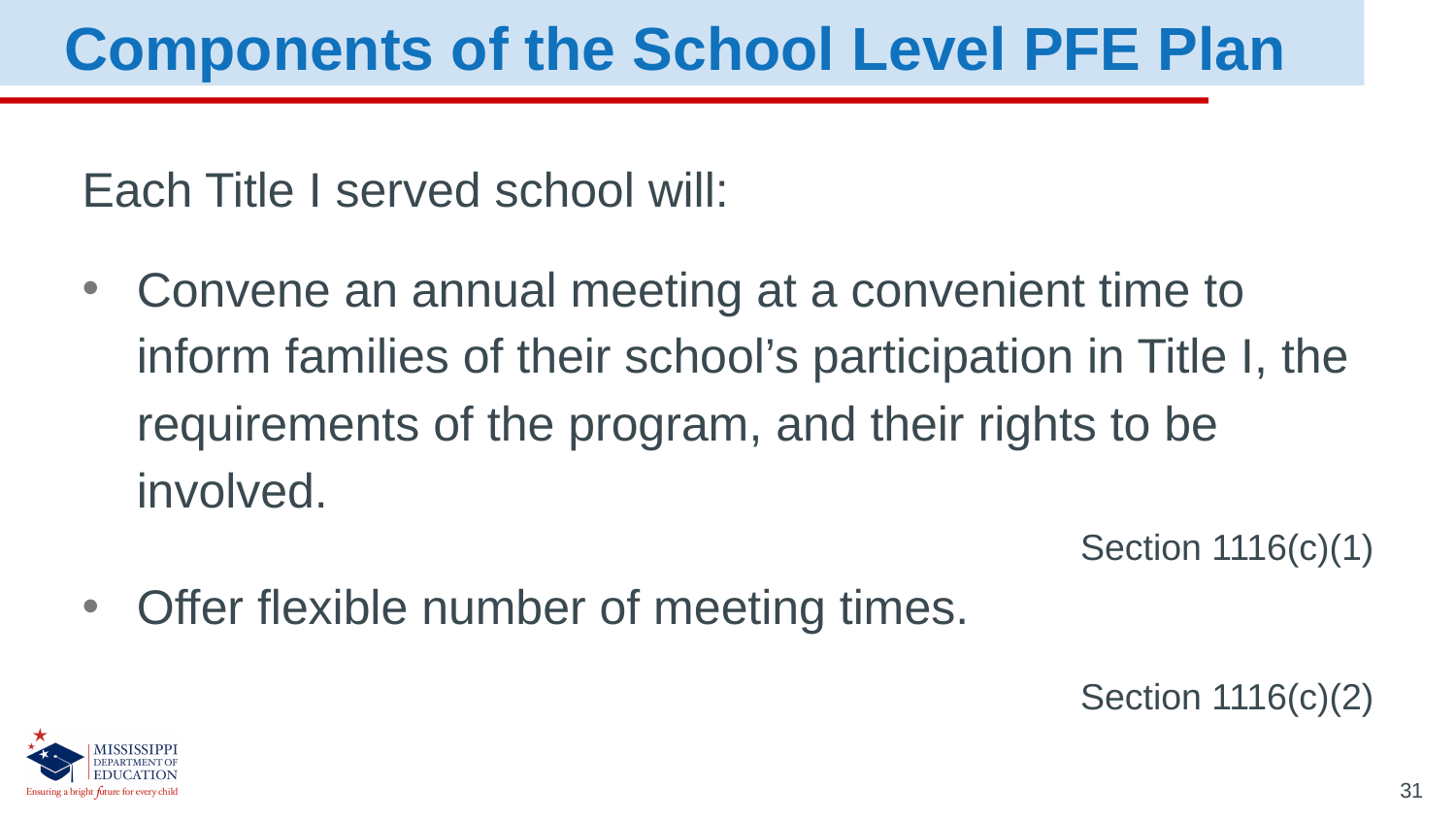

Components of the School Level PFE Plan
Each Title I served school will:
Convene an annual meeting at a convenient time to inform families of their school’s participation in Title I, the requirements of the program, and their rights to be involved.
Section 1116(c)(1)
Offer flexible number of meeting times.
Section 1116(c)(2)

31